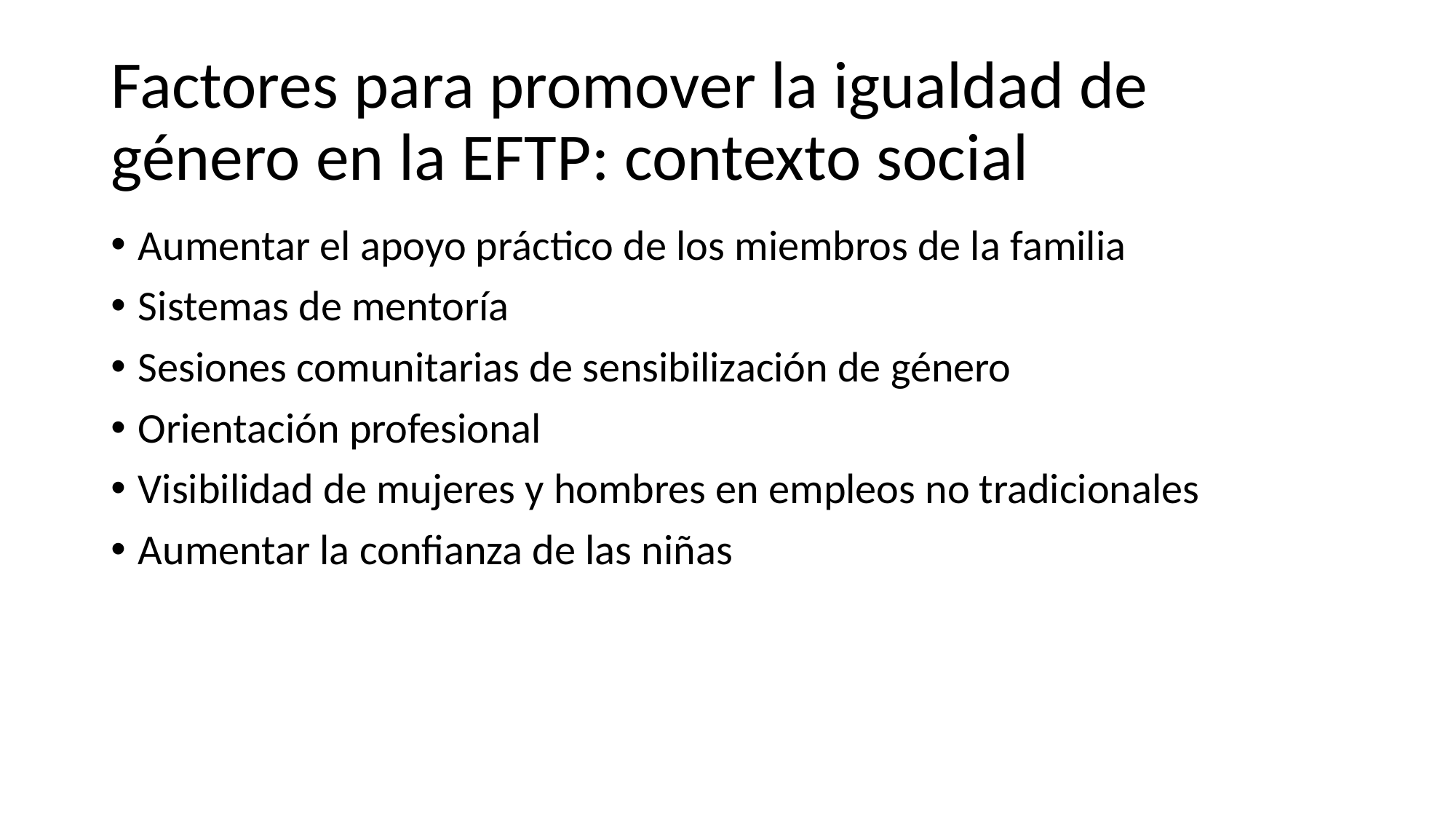

# Factores para promover la igualdad de género en la EFTP: contexto social
Aumentar el apoyo práctico de los miembros de la familia
Sistemas de mentoría
Sesiones comunitarias de sensibilización de género
Orientación profesional
Visibilidad de mujeres y hombres en empleos no tradicionales
Aumentar la confianza de las niñas